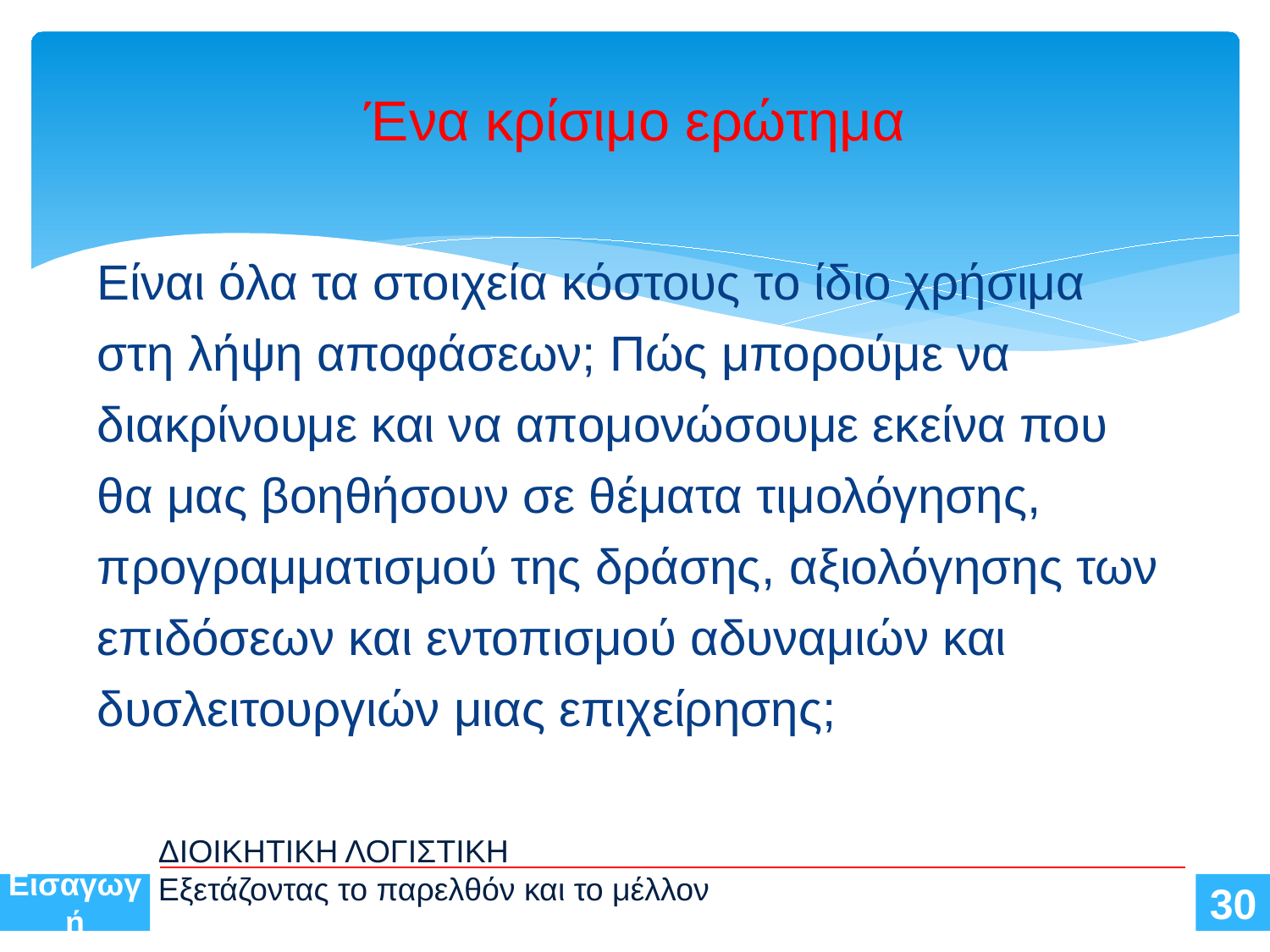

# Ένα κρίσιμο ερώτημα
Είναι όλα τα στοιχεία κόστους το ίδιο χρήσιμα στη λήψη αποφάσεων; Πώς μπορούμε να διακρίνουμε και να απομονώσουμε εκείνα που θα μας βοηθήσουν σε θέματα τιμολόγησης, προγραμματισμού της δράσης, αξιολόγησης των επιδόσεων και εντοπισμού αδυναμιών και δυσλειτουργιών μιας επιχείρησης;
ΔΙΟΙΚΗΤΙΚΗ ΛΟΓΙΣΤΙΚΗ
Εξετάζοντας το παρελθόν και το μέλλον
Εισαγωγή
30